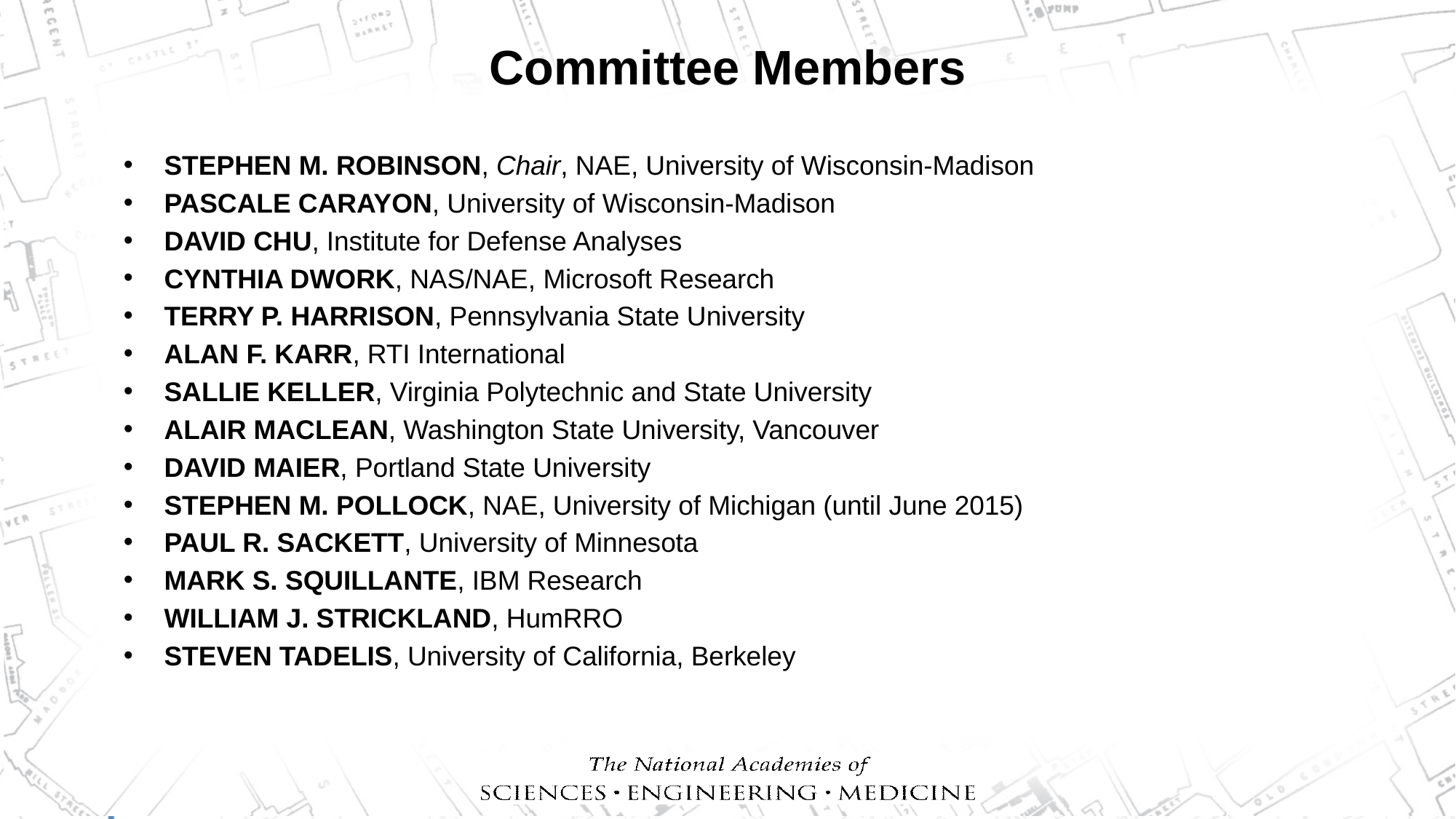

# Committee Members
STEPHEN M. ROBINSON, Chair, NAE, University of Wisconsin-Madison
PASCALE CARAYON, University of Wisconsin-Madison
DAVID CHU, Institute for Defense Analyses
CYNTHIA DWORK, NAS/NAE, Microsoft Research
TERRY P. HARRISON, Pennsylvania State University
ALAN F. KARR, RTI International
SALLIE KELLER, Virginia Polytechnic and State University
ALAIR MACLEAN, Washington State University, Vancouver
DAVID MAIER, Portland State University
STEPHEN M. POLLOCK, NAE, University of Michigan (until June 2015)
PAUL R. SACKETT, University of Minnesota
MARK S. SQUILLANTE, IBM Research
WILLIAM J. STRICKLAND, HumRRO
STEVEN TADELIS, University of California, Berkeley